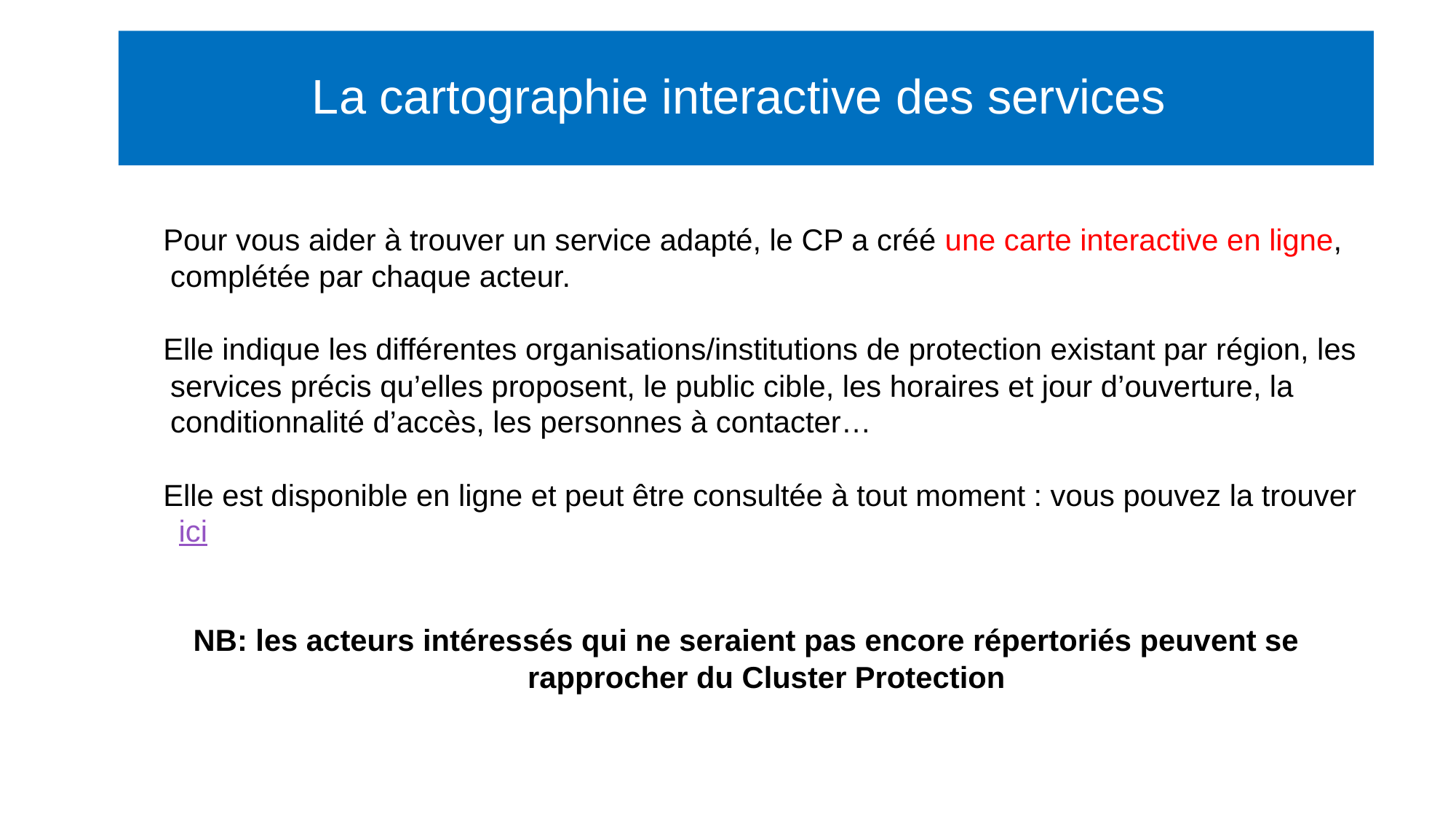

# La cartographie interactive des services

    Pour vous aider à trouver un service adapté, le CP a créé une carte interactive en ligne, complétée par chaque acteur.

    Elle indique les différentes organisations/institutions de protection existant par région, les services précis qu’elles proposent, le public cible, les horaires et jour d’ouverture, la conditionnalité d’accès, les personnes à contacter…

    Elle est disponible en ligne et peut être consultée à tout moment : vous pouvez la trouver  ici

NB: les acteurs intéressés qui ne seraient pas encore répertoriés peuvent se rapprocher du Cluster Protection